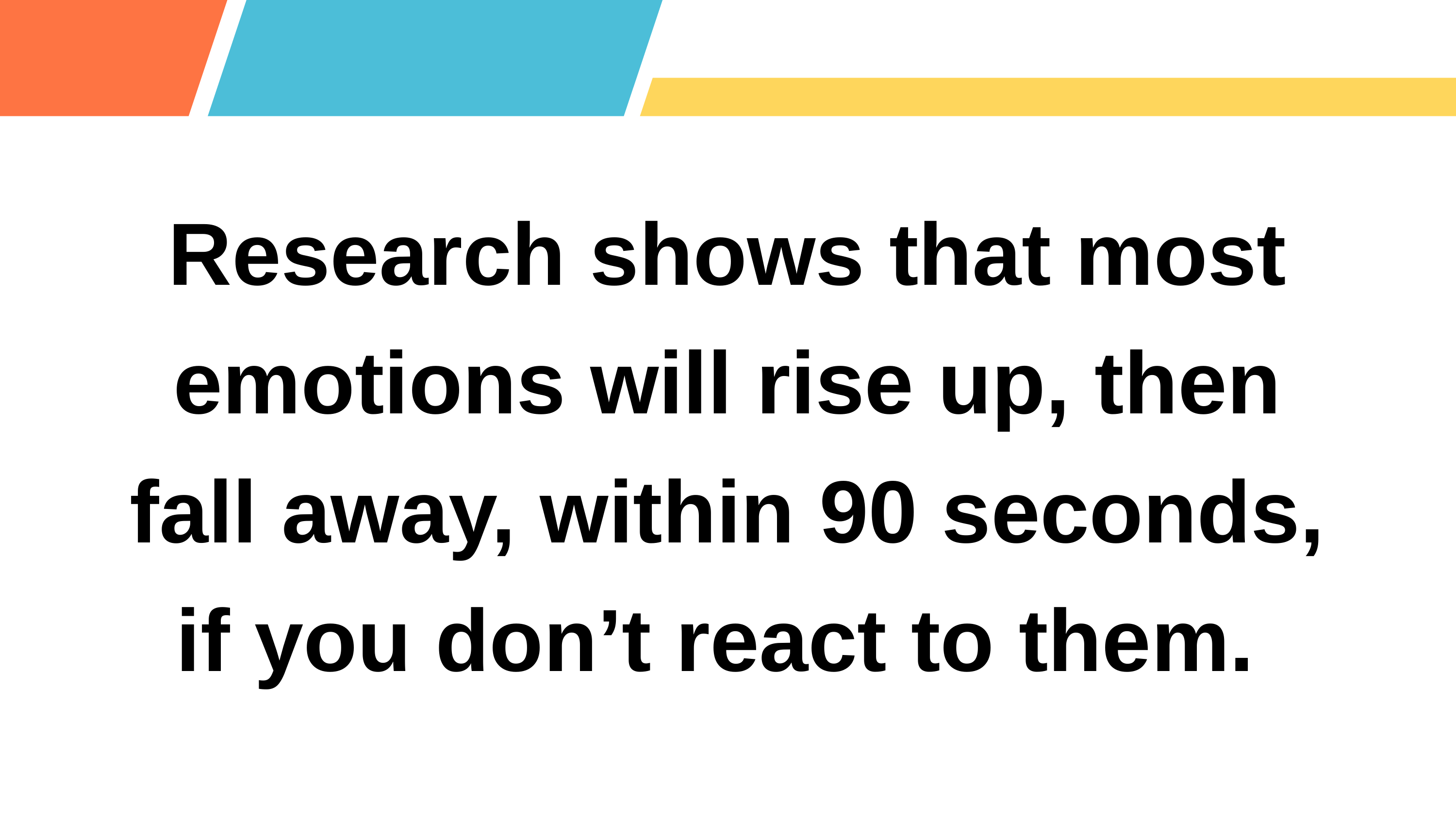

Research shows that most emotions will rise up, then fall away, within 90 seconds, if you don’t react to them.